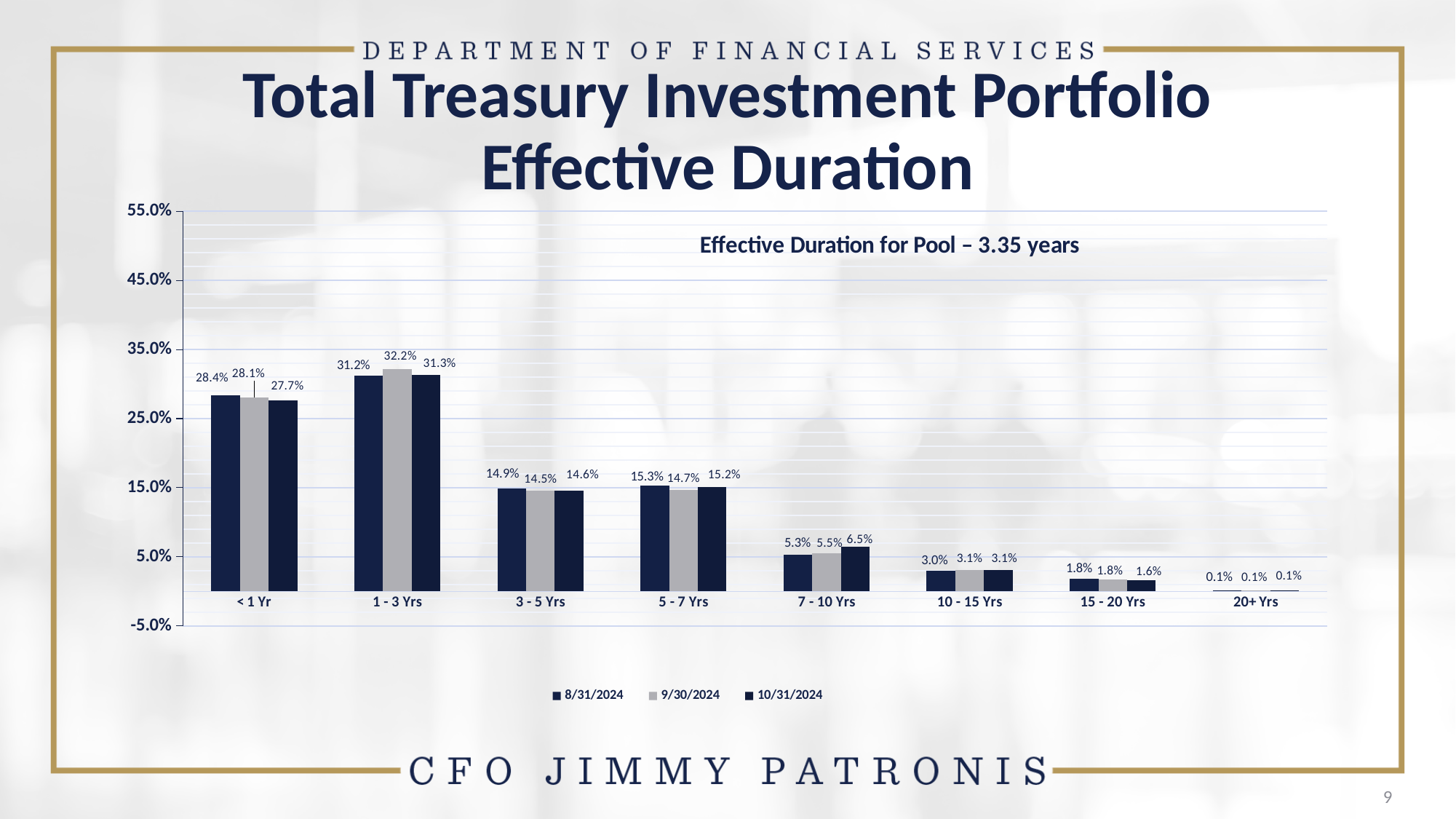

# Total Treasury Investment Portfolio Effective Duration

### Chart

| Category | 8/31/2024 | 9/30/2024 | 10/31/2024 |
|---|---|---|---|
| < 1 Yr | 0.2838 | 0.2807 | 0.2765 |
| 1 - 3 Yrs | 0.3117 | 0.3218 | 0.3128 |
| 3 - 5 Yrs | 0.1488 | 0.1454 | 0.1457 |
| 5 - 7 Yrs | 0.1531 | 0.147 | 0.1515 |
| 7 - 10 Yrs | 0.0532 | 0.055 | 0.065 |
| 10 - 15 Yrs | 0.0299 | 0.0313 | 0.0311 |
| 15 - 20 Yrs | 0.0184 | 0.0177 | 0.0163 |
| 20+ Yrs | 0.0011 | 0.0010999999999999998 | 0.0010999999999999998 |
9